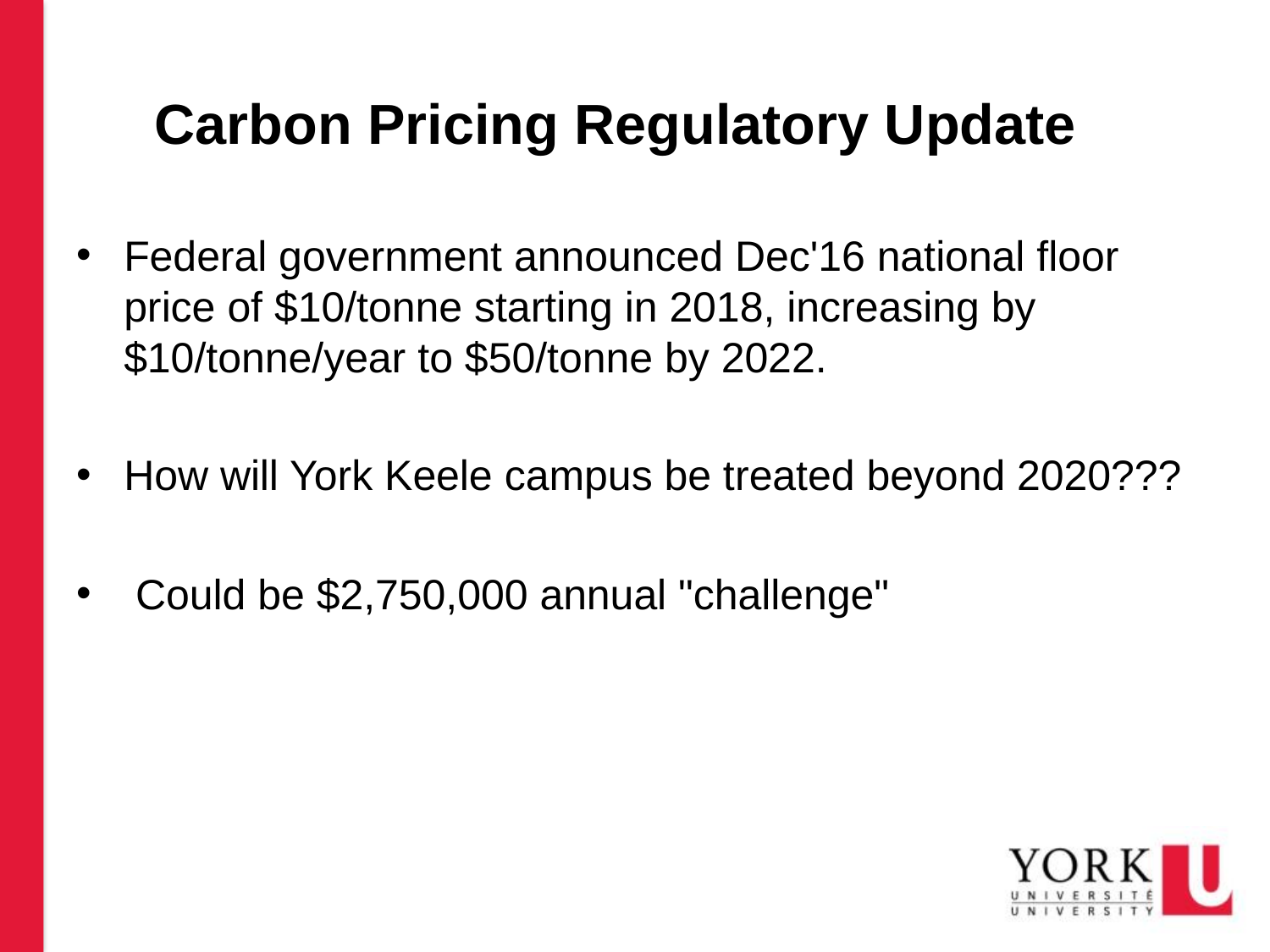

# Carbon Pricing Regulatory Update
Federal government announced Dec'16 national floor price of $10/tonne starting in 2018, increasing by $10/tonne/year to $50/tonne by 2022.

How will York Keele campus be treated beyond 2020???

 Could be $2,750,000 annual "challenge"